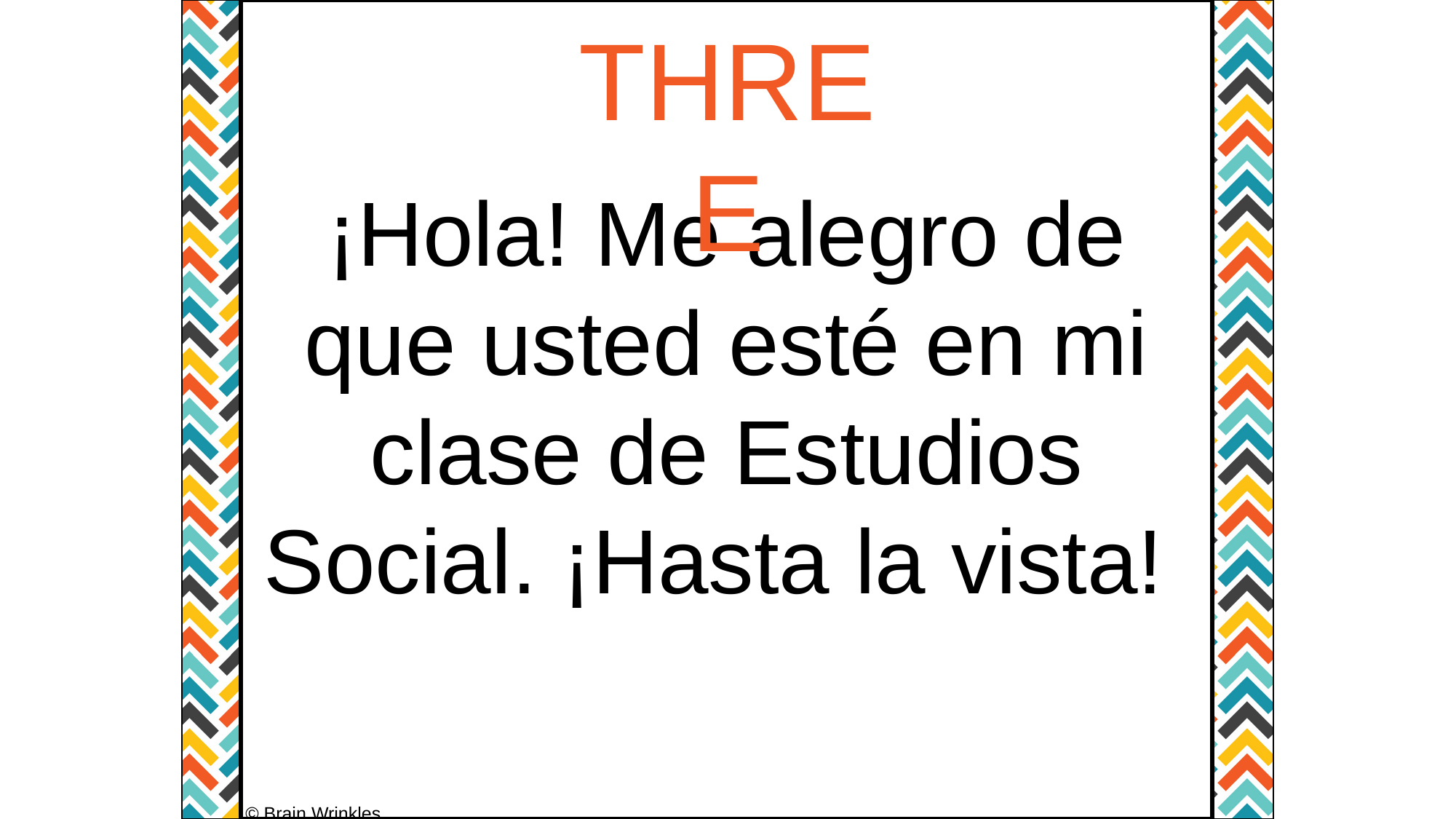

THREE
¡Hola! Me alegro de que usted esté en mi clase de Estudios Social. ¡Hasta la vista!

© Brain Wrinkles